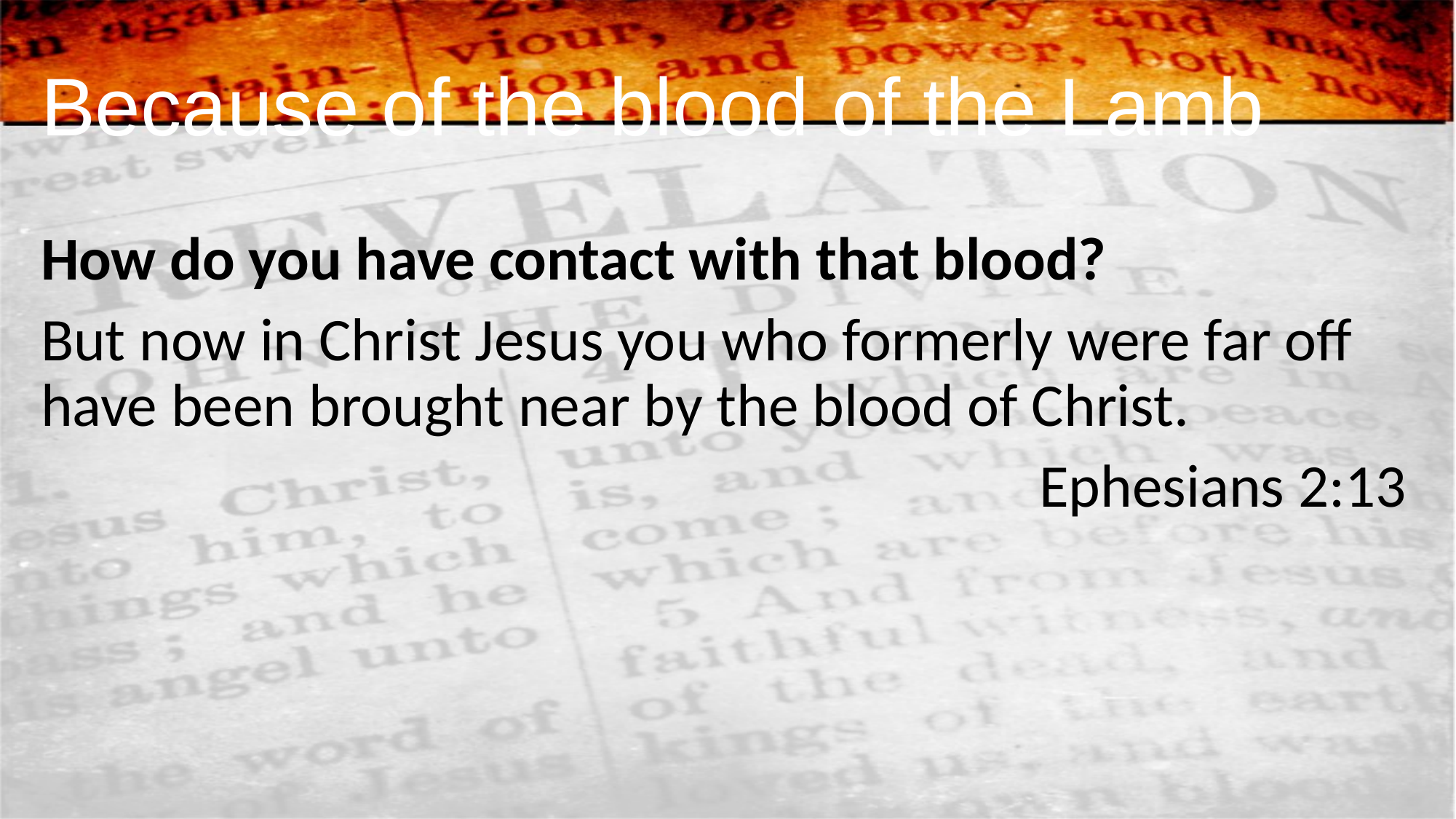

# Because of the blood of the Lamb
How do you have contact with that blood?
But now in Christ Jesus you who formerly were far off have been brought near by the blood of Christ.
Ephesians 2:13